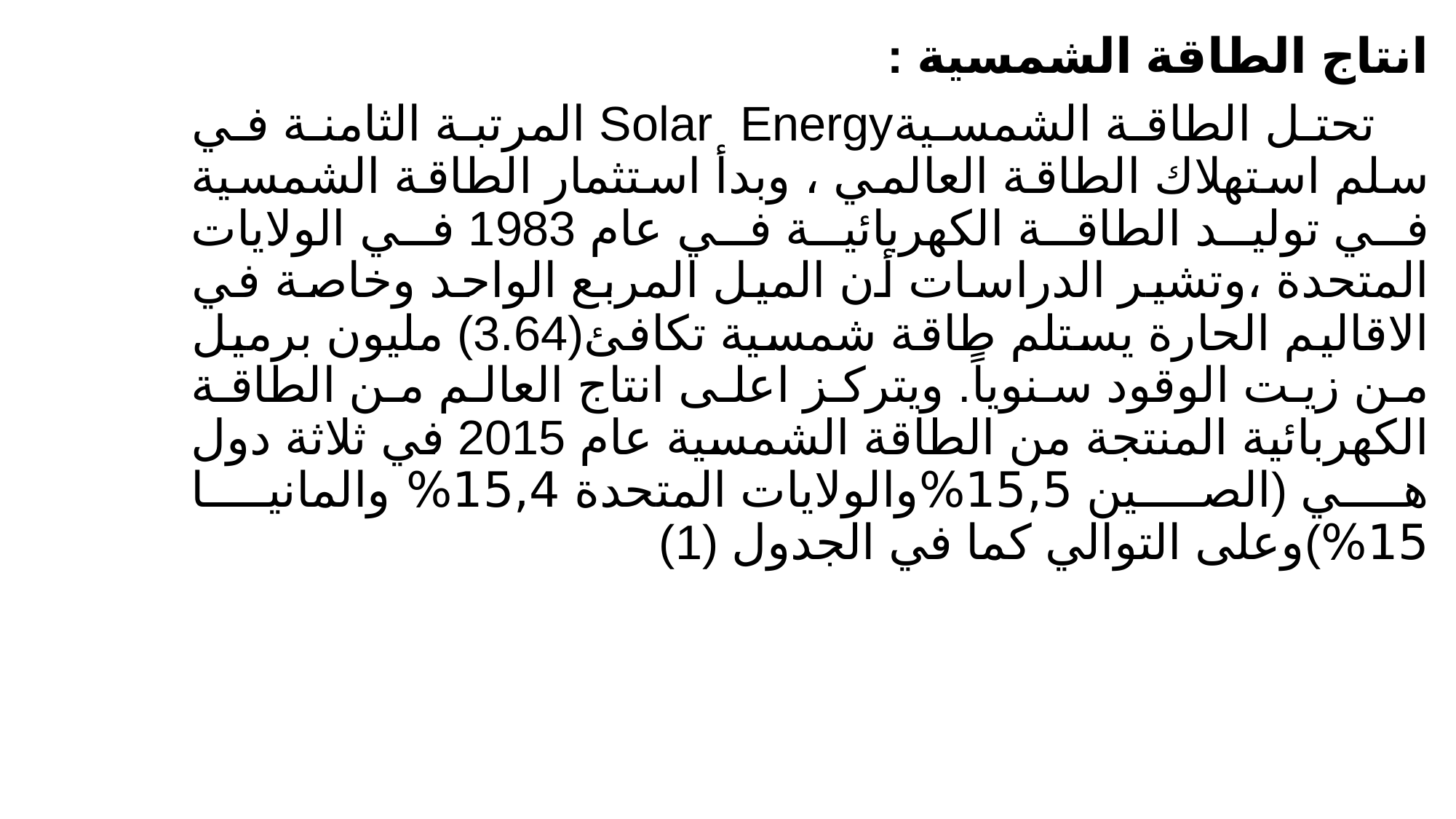

انتاج الطاقة الشمسية :
    تحتل الطاقة الشمسيةSolar Energy المرتبة الثامنة في سلم استهلاك الطاقة العالمي ، وبدأ استثمار الطاقة الشمسية في توليد الطاقة الكهربائية في عام 1983 في الولايات المتحدة ،وتشير الدراسات أن الميل المربع الواحد وخاصة في الاقاليم الحارة يستلم طاقة شمسية تكافئ(3.64) مليون برميل من زيت الوقود سنوياً. ويتركز اعلى انتاج العالم من الطاقة الكهربائية المنتجة من الطاقة الشمسية عام 2015 في ثلاثة دول هي (الصين 15,5%والولايات المتحدة 15,4% والمانيا 15%)وعلى التوالي كما في الجدول (1)